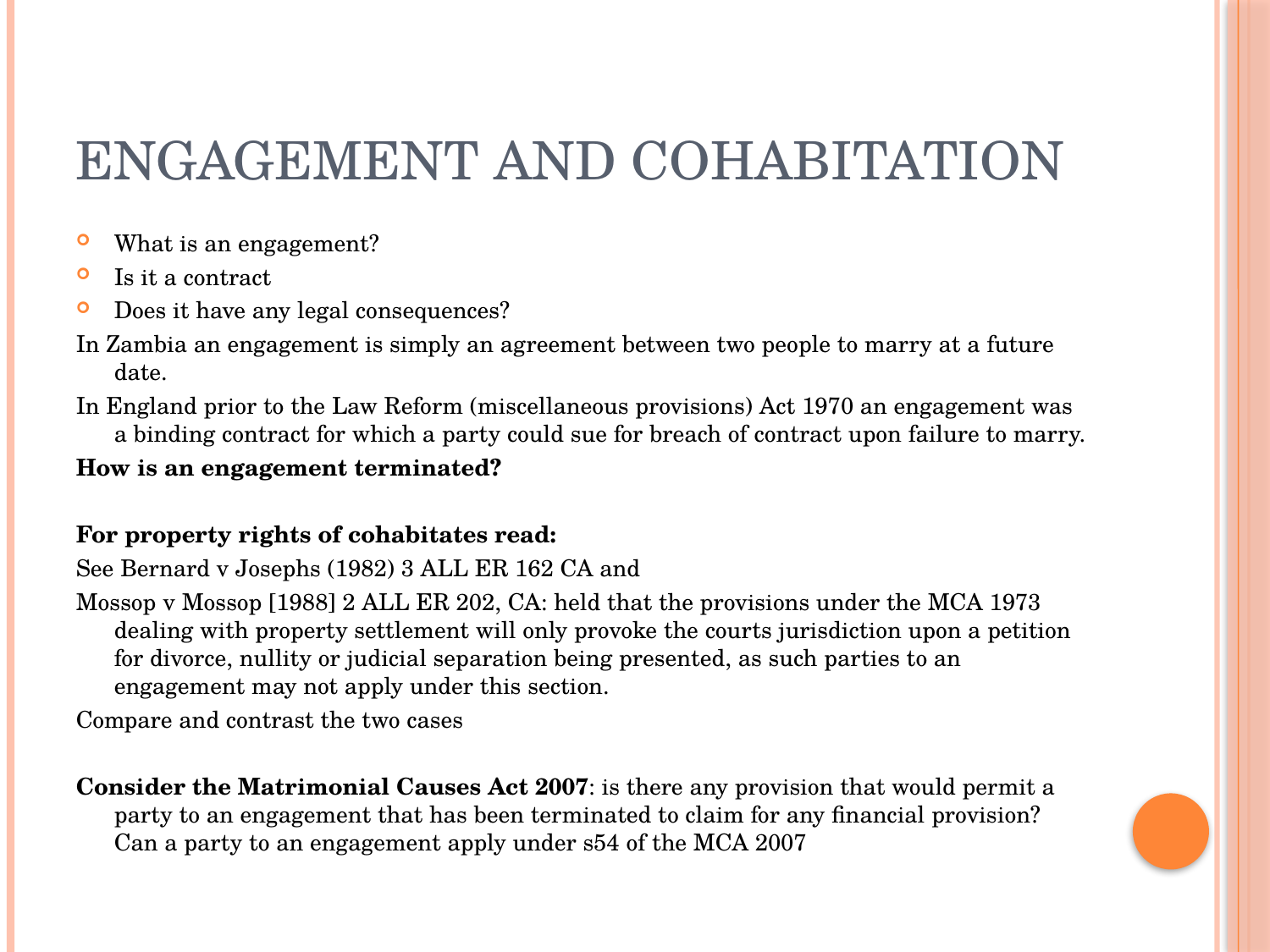

# Engagement and cohabitation
What is an engagement?
Is it a contract
Does it have any legal consequences?
In Zambia an engagement is simply an agreement between two people to marry at a future date.
In England prior to the Law Reform (miscellaneous provisions) Act 1970 an engagement was a binding contract for which a party could sue for breach of contract upon failure to marry.
How is an engagement terminated?

For property rights of cohabitates read:
See Bernard v Josephs (1982) 3 ALL ER 162 CA and
Mossop v Mossop [1988] 2 ALL ER 202, CA: held that the provisions under the MCA 1973 dealing with property settlement will only provoke the courts jurisdiction upon a petition for divorce, nullity or judicial separation being presented, as such parties to an engagement may not apply under this section.
Compare and contrast the two cases

Consider the Matrimonial Causes Act 2007: is there any provision that would permit a party to an engagement that has been terminated to claim for any financial provision? Can a party to an engagement apply under s54 of the MCA 2007